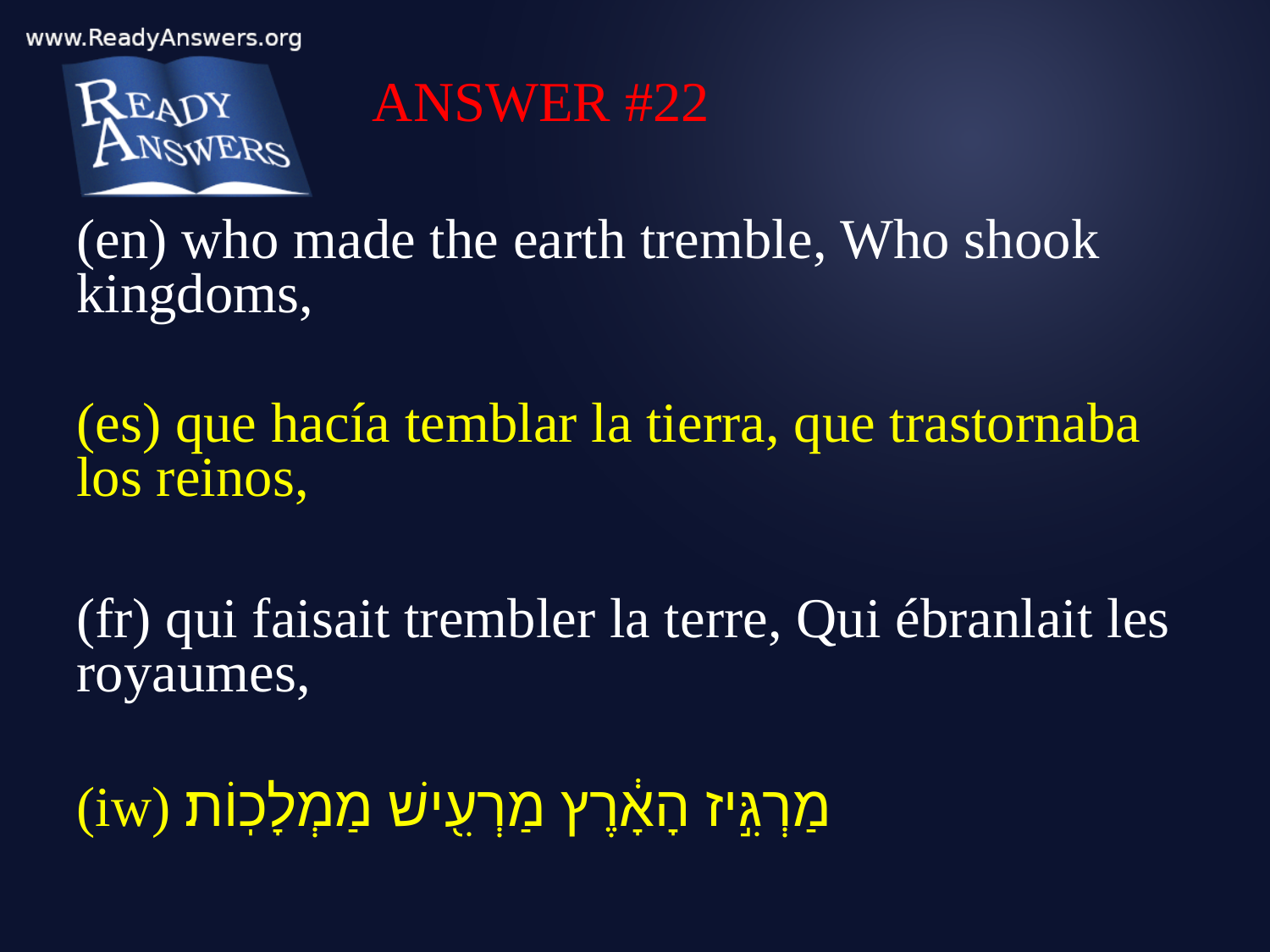

ANSWER #22
(en) who made the earth tremble, Who shook kingdoms,
(es) que hacía temblar la tierra, que trastornaba los reinos,
(fr) qui faisait trembler la terre, Qui ébranlait les royaumes,
(iw) מַרְגִּ֣יז הָאָ֔רֶץ מַרְעִ֖ישׁ מַמְלָכֽוֹת׃